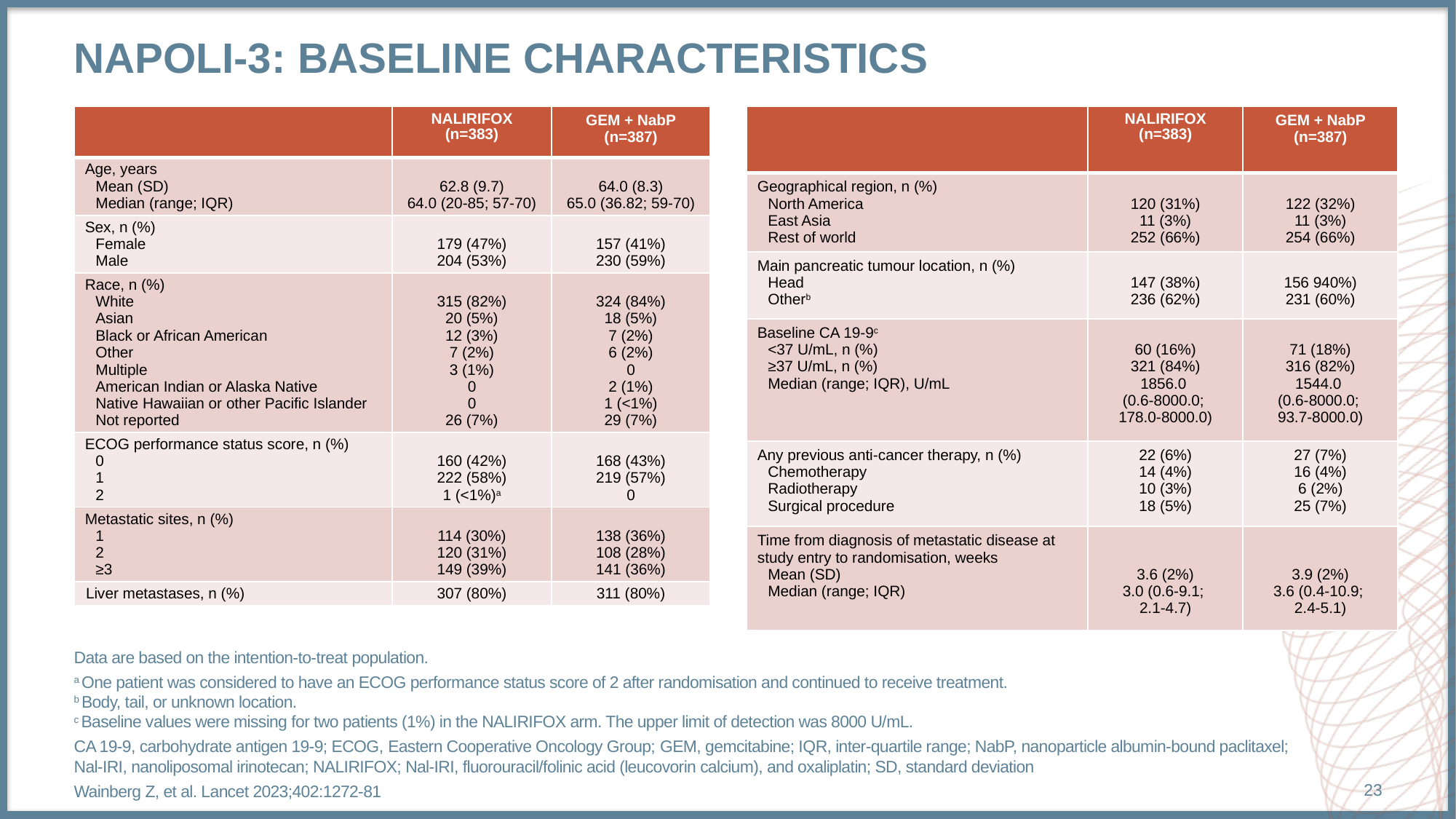

# NAPOLI-3: baseline characteristics
|  | NALIRIFOX (n=383) | GEM + NabP (n=387) |
| --- | --- | --- |
| Age, years Mean (SD) Median (range; IQR) | 62.8 (9.7) 64.0 (20-85; 57-70) | 64.0 (8.3) 65.0 (36.82; 59-70) |
| Sex, n (%) Female Male | 179 (47%) 204 (53%) | 157 (41%) 230 (59%) |
| Race, n (%) White Asian Black or African American Other Multiple American Indian or Alaska Native Native Hawaiian or other Pacific Islander Not reported | 315 (82%) 20 (5%) 12 (3%) 7 (2%) 3 (1%) 0 0 26 (7%) | 324 (84%) 18 (5%) 7 (2%) 6 (2%) 0 2 (1%) 1 (<1%) 29 (7%) |
| ECOG performance status score, n (%) 0 1 2 | 160 (42%) 222 (58%) 1 (<1%)a | 168 (43%) 219 (57%) 0 |
| Metastatic sites, n (%) 1 2 ≥3 | 114 (30%) 120 (31%) 149 (39%) | 138 (36%) 108 (28%) 141 (36%) |
| Liver metastases, n (%) | 307 (80%) | 311 (80%) |
|  | NALIRIFOX (n=383) | GEM + NabP (n=387) |
| --- | --- | --- |
| Geographical region, n (%) North America East Asia Rest of world | 120 (31%) 11 (3%) 252 (66%) | 122 (32%) 11 (3%) 254 (66%) |
| Main pancreatic tumour location, n (%) Head Otherb | 147 (38%) 236 (62%) | 156 940%) 231 (60%) |
| Baseline CA 19-9c <37 U/mL, n (%) ≥37 U/mL, n (%) Median (range; IQR), U/mL | 60 (16%) 321 (84%) 1856.0 (0.6-8000.0; 178.0-8000.0) | 71 (18%) 316 (82%) 1544.0 (0.6-8000.0; 93.7-8000.0) |
| Any previous anti-cancer therapy, n (%) Chemotherapy Radiotherapy Surgical procedure | 22 (6%) 14 (4%) 10 (3%) 18 (5%) | 27 (7%) 16 (4%) 6 (2%) 25 (7%) |
| Time from diagnosis of metastatic disease at study entry to randomisation, weeks Mean (SD) Median (range; IQR) | 3.6 (2%) 3.0 (0.6-9.1; 2.1-4.7) | 3.9 (2%) 3.6 (0.4-10.9; 2.4-5.1) |
Data are based on the intention-to-treat population.
a One patient was considered to have an ECOG performance status score of 2 after randomisation and continued to receive treatment.
b Body, tail, or unknown location.
c Baseline values were missing for two patients (1%) in the NALIRIFOX arm. The upper limit of detection was 8000 U/mL.
CA 19-9, carbohydrate antigen 19-9; ECOG, Eastern Cooperative Oncology Group; GEM, gemcitabine; IQR, inter-quartile range; NabP, nanoparticle albumin-bound paclitaxel; Nal-IRI, nanoliposomal irinotecan; NALIRIFOX; Nal-IRI, fluorouracil/folinic acid (leucovorin calcium), and oxaliplatin; SD, standard deviation
Wainberg Z, et al. Lancet 2023;402:1272-81
23